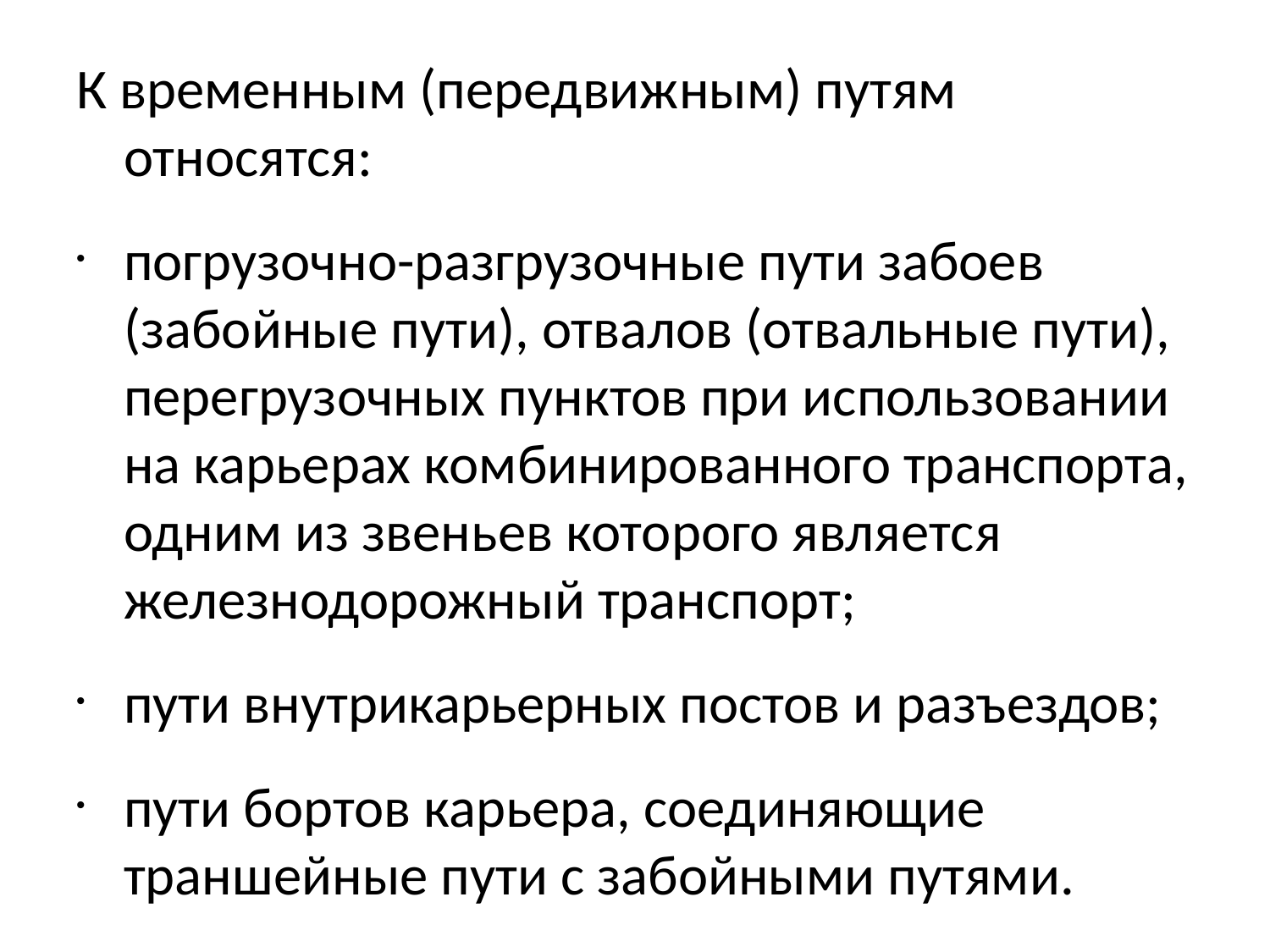

К временным (передвижным) путям относятся:
погрузочно-разгрузочные пути забоев (забойные пути), отвалов (отвальные пути), перегрузочных пунктов при использовании на карьерах комбинированного транспорта, одним из звеньев которого является железнодорожный транспорт;
пути внутрикарьерных постов и разъездов;
пути бортов карьера, соединяющие траншейные пути с забойными путями.